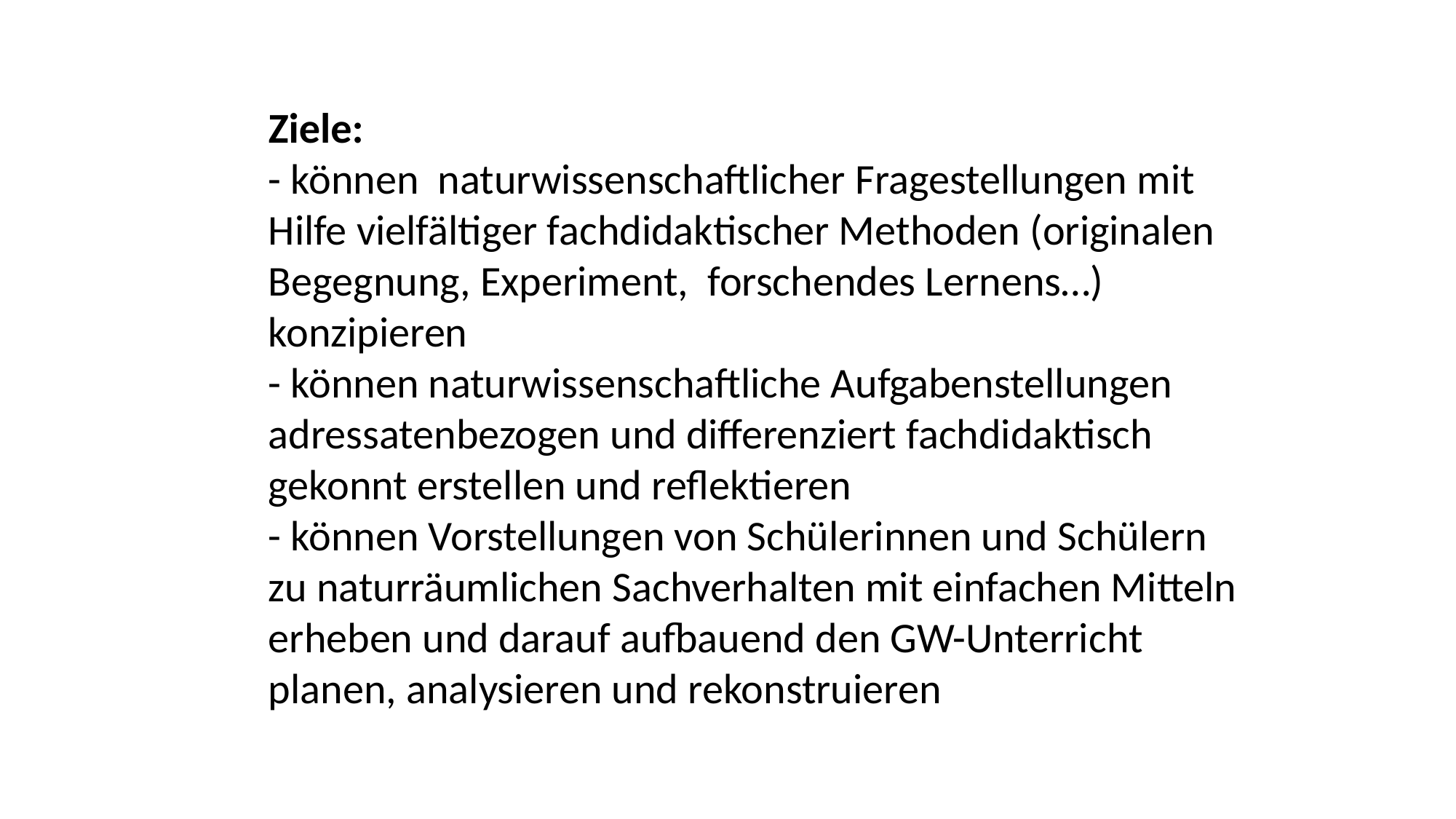

Ziele:
- können  naturwissenschaftlicher Fragestellungen mit Hilfe vielfältiger fachdidaktischer Methoden (originalen Begegnung, Experiment,  forschendes Lernens…) konzipieren
- können naturwissenschaftliche Aufgabenstellungen adressatenbezogen und differenziert fachdidaktisch gekonnt erstellen und reflektieren
- können Vorstellungen von Schülerinnen und Schülern zu naturräumlichen Sachverhalten mit einfachen Mitteln erheben und darauf aufbauend den GW-Unterricht planen, analysieren und rekonstruieren